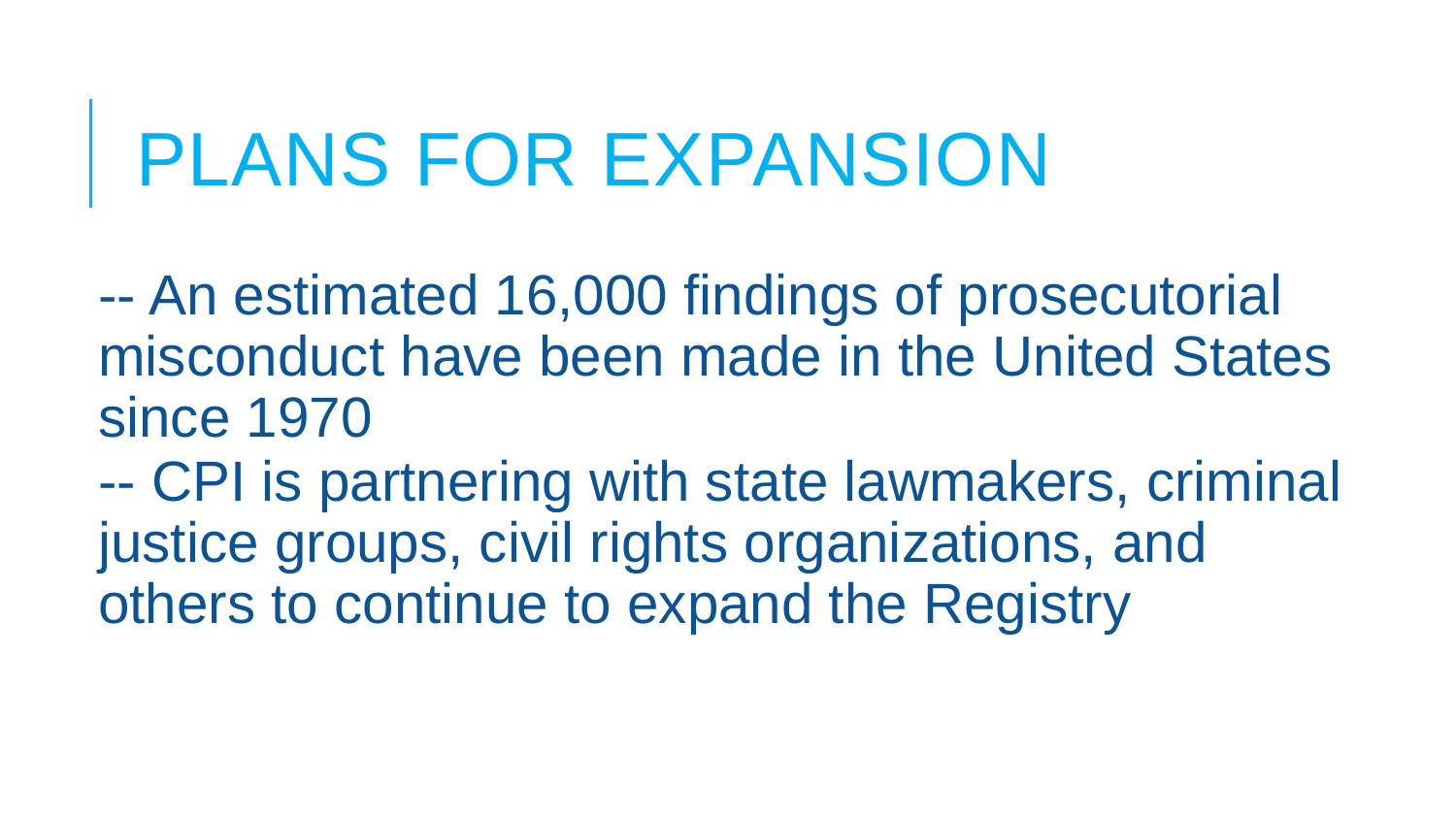

# Plans for Expansion
-- An estimated 16,000 findings of prosecutorial misconduct have been made in the United States since 1970
-- CPI is partnering with state lawmakers, criminal justice groups, civil rights organizations, and others to continue to expand the Registry